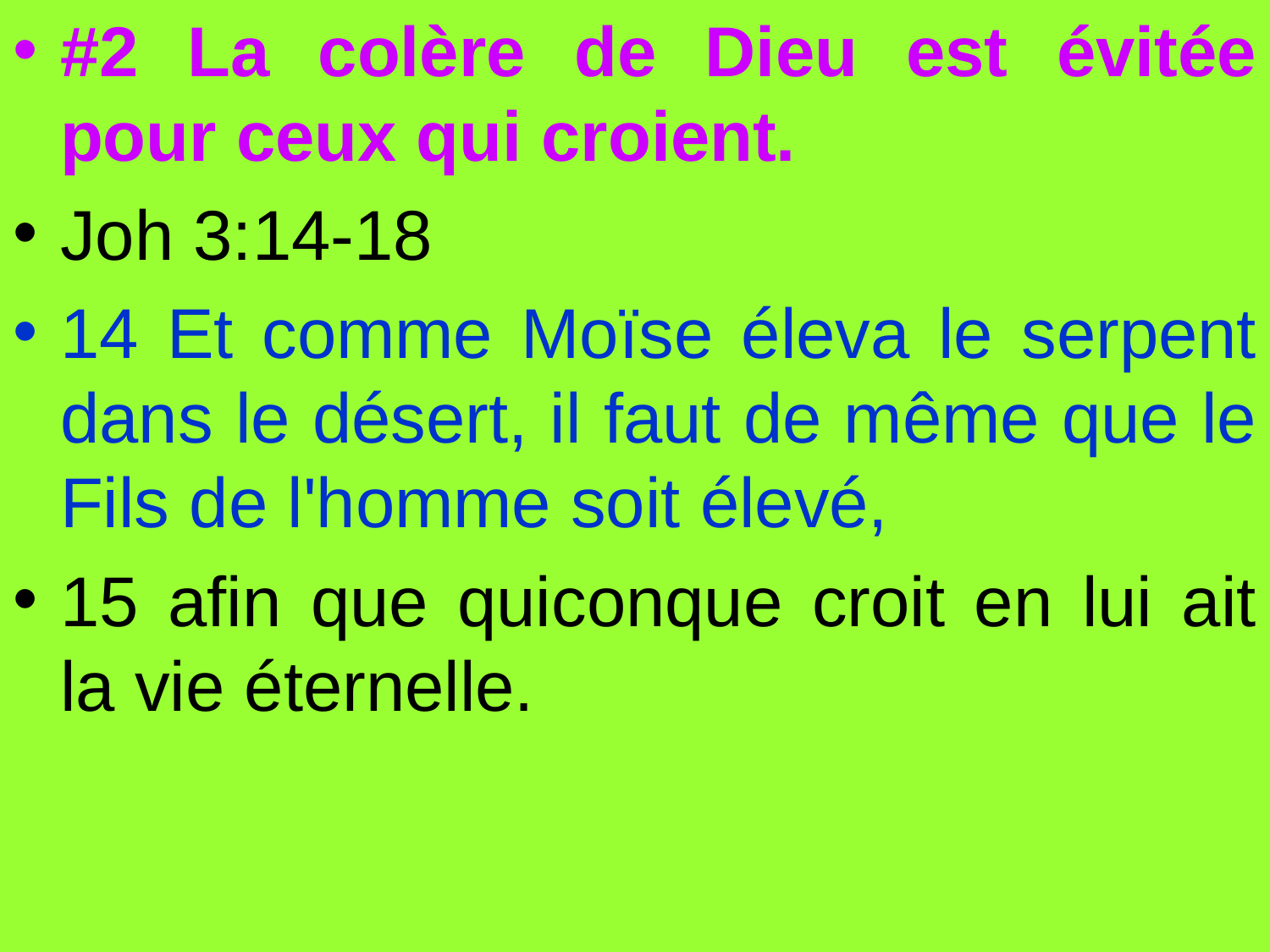

#2 La colère de Dieu est évitée pour ceux qui croient.
Joh 3:14-18
14 Et comme Moïse éleva le serpent dans le désert, il faut de même que le Fils de l'homme soit élevé,
15 afin que quiconque croit en lui ait la vie éternelle.